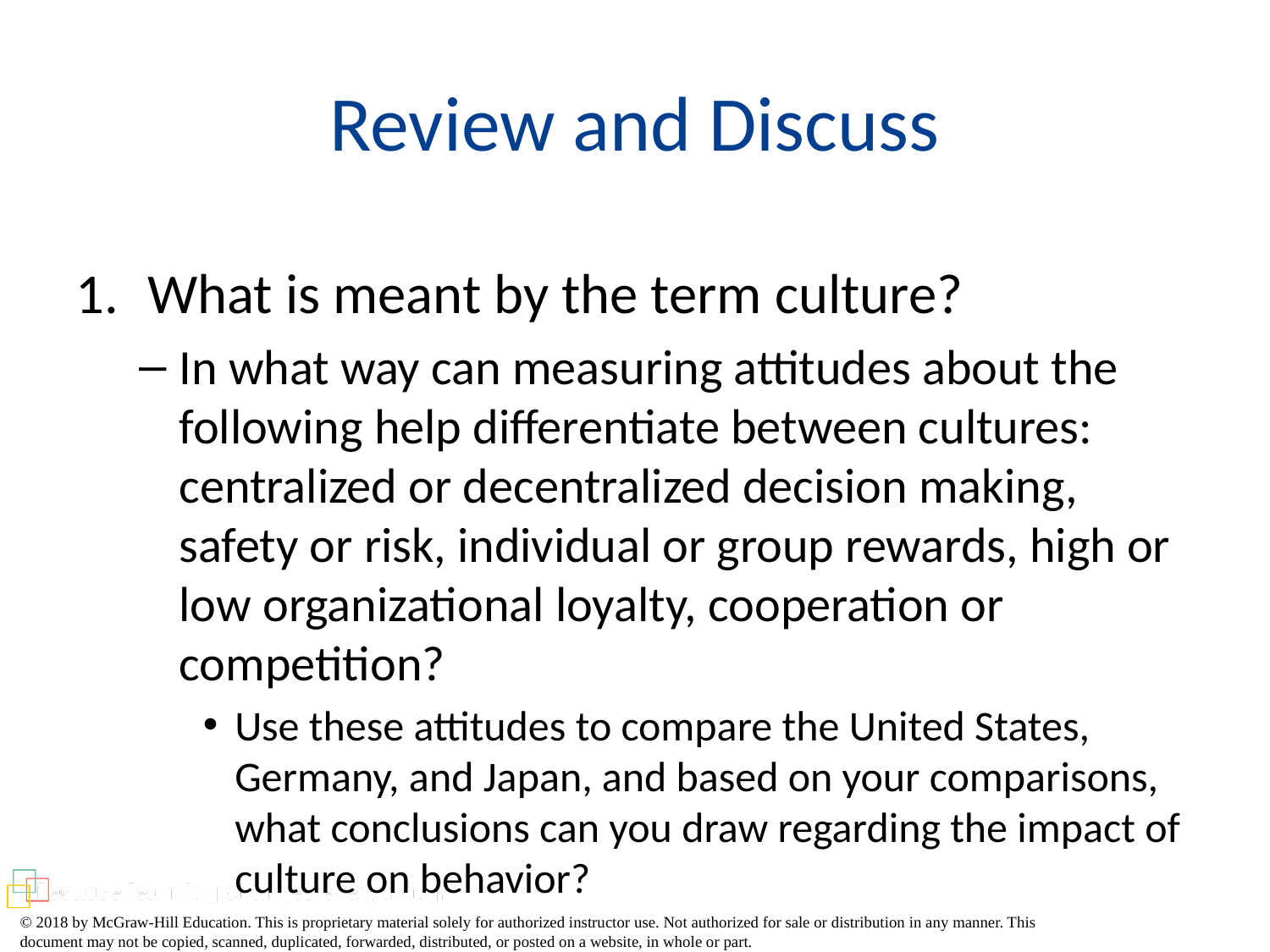

# Review and Discuss
What is meant by the term culture?
In what way can measuring attitudes about the following help differentiate between cultures: centralized or decentralized decision making, safety or risk, individual or group rewards, high or low organizational loyalty, cooperation or competition?
Use these attitudes to compare the United States, Germany, and Japan, and based on your comparisons, what conclusions can you draw regarding the impact of culture on behavior?